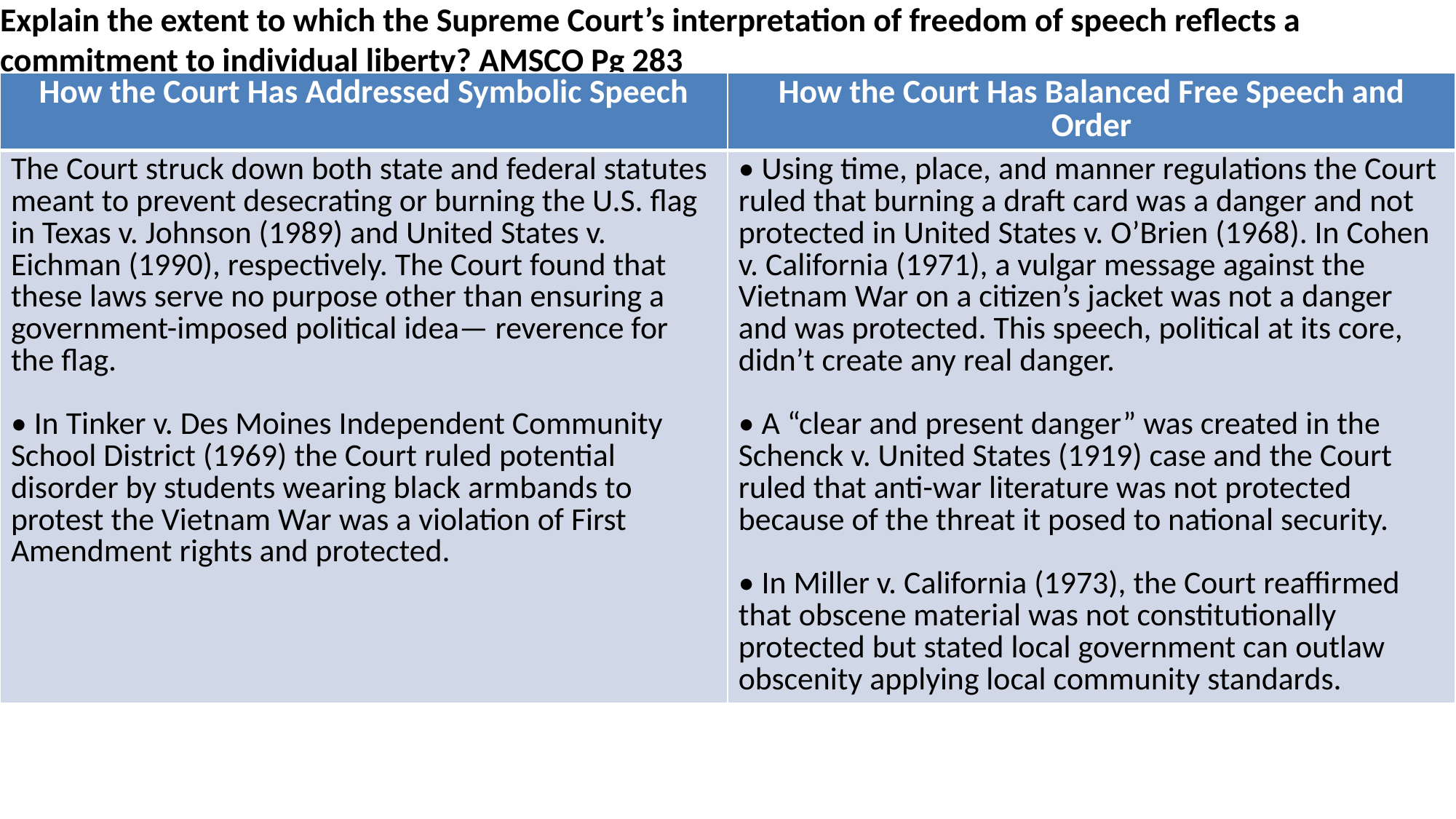

# Explain the extent to which the Supreme Court’s interpretation of freedom of speech reflects a commitment to individual liberty? AMSCO Pg 283
| How the Court Has Addressed Symbolic Speech | How the Court Has Balanced Free Speech and Order |
| --- | --- |
| The Court struck down both state and federal statutes meant to prevent desecrating or burning the U.S. flag in Texas v. Johnson (1989) and United States v. Eichman (1990), respectively. The Court found that these laws serve no purpose other than ensuring a government-imposed political idea— reverence for the flag. • In Tinker v. Des Moines Independent Community School District (1969) the Court ruled potential disorder by students wearing black armbands to protest the Vietnam War was a violation of First Amendment rights and protected. | • Using time, place, and manner regulations the Court ruled that burning a draft card was a danger and not protected in United States v. O’Brien (1968). In Cohen v. California (1971), a vulgar message against the Vietnam War on a citizen’s jacket was not a danger and was protected. This speech, political at its core, didn’t create any real danger. • A “clear and present danger” was created in the Schenck v. United States (1919) case and the Court ruled that anti-war literature was not protected because of the threat it posed to national security. • In Miller v. California (1973), the Court reaffirmed that obscene material was not constitutionally protected but stated local government can outlaw obscenity applying local community standards. |